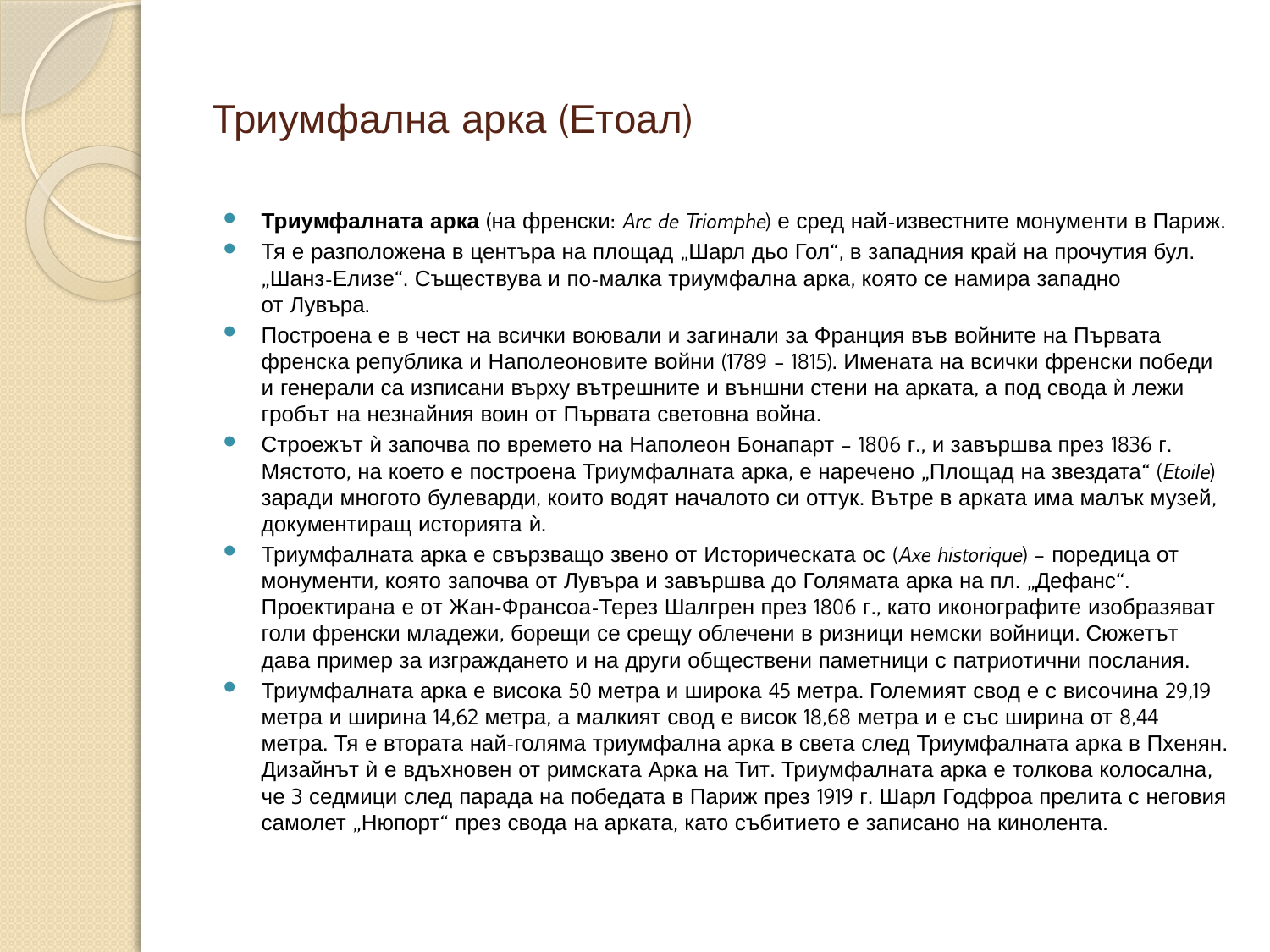

# Триумфална арка (Етоал)
Триумфалната арка (на френски: Arc de Triomphe) е сред най-известните монументи в Париж.
Тя е разположена в центъра на площад „Шарл дьо Гол“, в западния край на прочутия бул. „Шанз-Елизе“. Съществува и по-малка триумфална арка, която се намира западно от Лувъра.
Построена е в чест на всички воювали и загинали за Франция във войните на Първата френска република и Наполеоновите войни (1789 – 1815). Имената на всички френски победи и генерали са изписани върху вътрешните и външни стени на арката, а под свода ѝ лежи гробът на незнайния воин от Първата световна война.
Строежът ѝ започва по времето на Наполеон Бонапарт – 1806 г., и завършва през 1836 г. Мястото, на което е построена Триумфалната арка, е наречено „Площад на звездата“ (Etoile) заради многото булеварди, които водят началото си оттук. Вътре в арката има малък музей, документиращ историята ѝ.
Триумфалната арка е свързващо звено от Историческата ос (Axe historique) – поредица от монументи, която започва от Лувъра и завършва до Голямата арка на пл. „Дефанс“. Проектирана е от Жан-Франсоа-Терез Шалгрен през 1806 г., като иконографите изобразяват голи френски младежи, борещи се срещу облечени в ризници немски войници. Сюжетът дава пример за изграждането и на други обществени паметници с патриотични послания.
Триумфалната арка е висока 50 метра и широка 45 метра. Големият свод е с височина 29,19 метра и ширина 14,62 метра, а малкият свод е висок 18,68 метра и е със ширина от 8,44 метра. Тя е втората най-голяма триумфална арка в света след Триумфалната арка в Пхенян. Дизайнът ѝ е вдъхновен от римската Арка на Тит. Триумфалната арка е толкова колосална, че 3 седмици след парада на победата в Париж през 1919 г. Шарл Годфроа прелита с неговия самолет „Нюпорт“ през свода на арката, като събитието е записано на кинолента.